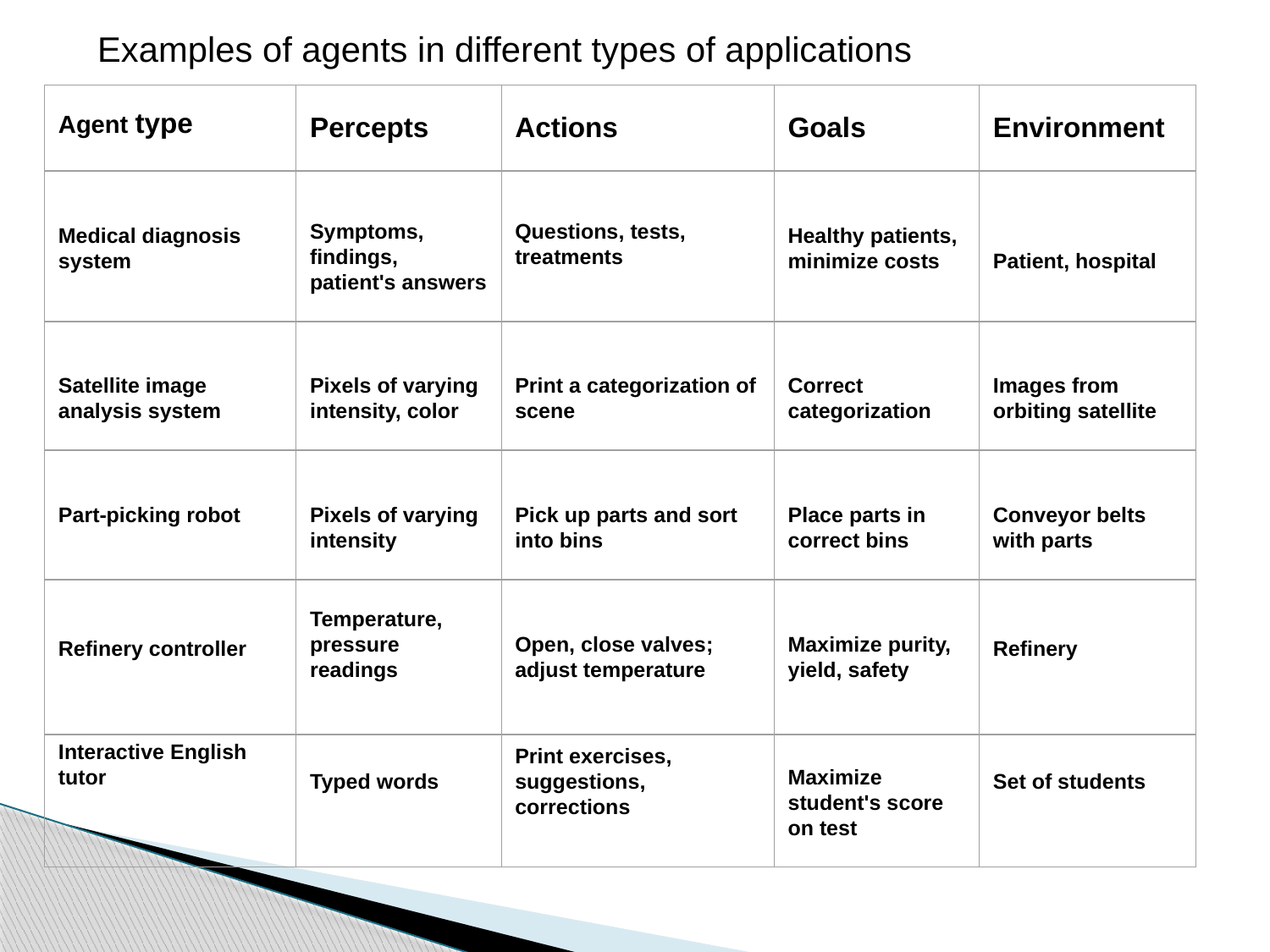

Examples of agents in different types of applications

Agent type

Percepts

Actions

Goals

Environment

Medical diagnosis system

Symptoms, findings, patient's answers

Questions, tests, treatments

Healthy patients, minimize costs

Patient, hospital

Satellite image analysis system

Pixels of varying intensity, color

Print a categorization of scene

Correct categorization

Images from orbiting satellite

Part-picking robot

Pixels of varying intensity

Pick up parts and sort into bins

Place parts in correct bins

Conveyor belts with parts

Refinery controller

Temperature, pressure readings

Open, close valves; adjust temperature

Maximize purity, yield, safety

Refinery

Interactive English tutor

Typed words

Print exercises, suggestions, corrections

Maximize student's score on test

Set of students